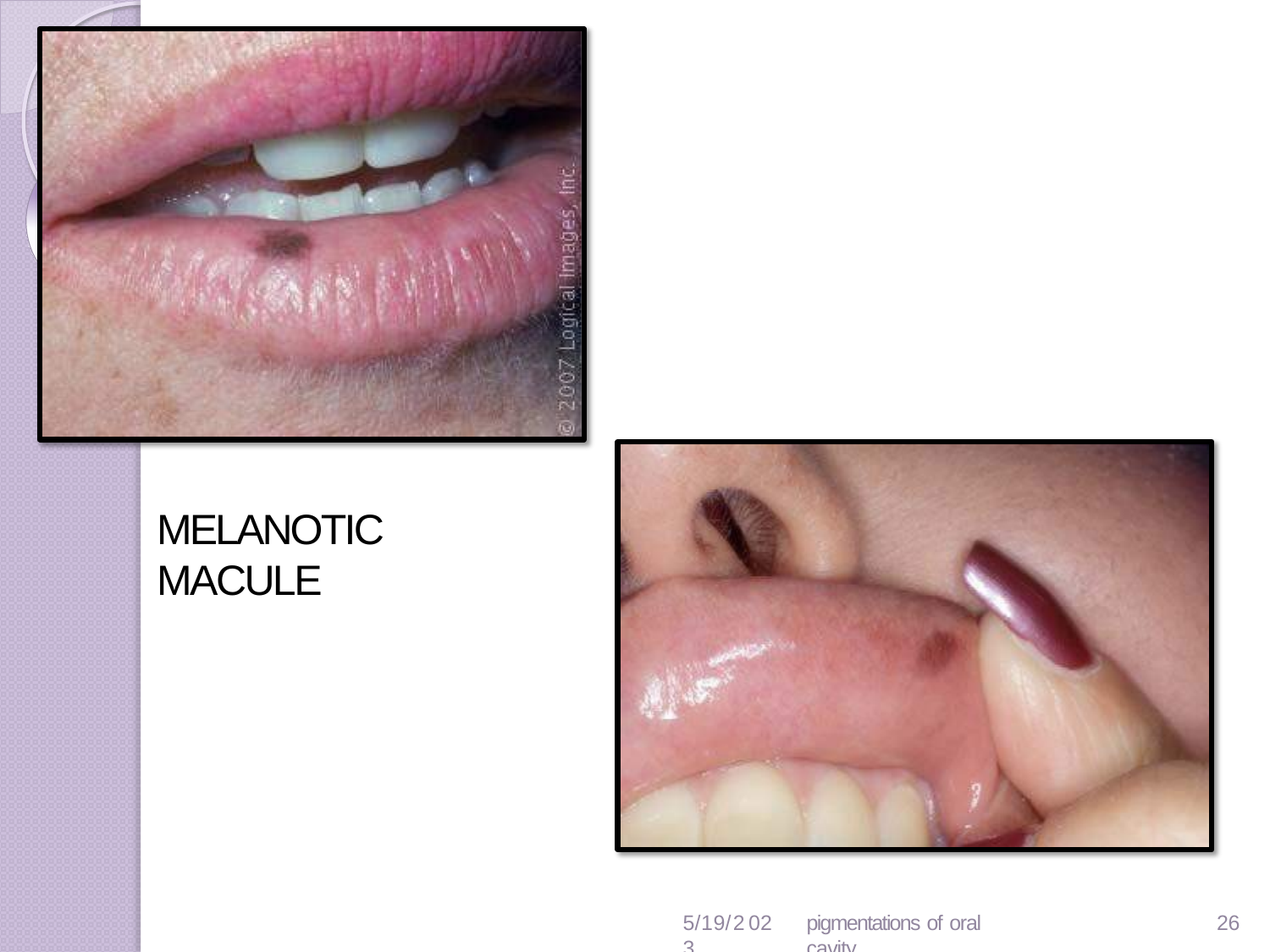

M

MELANOTIC MACULE

5/19/2023
pigmentations of oral cavity
26